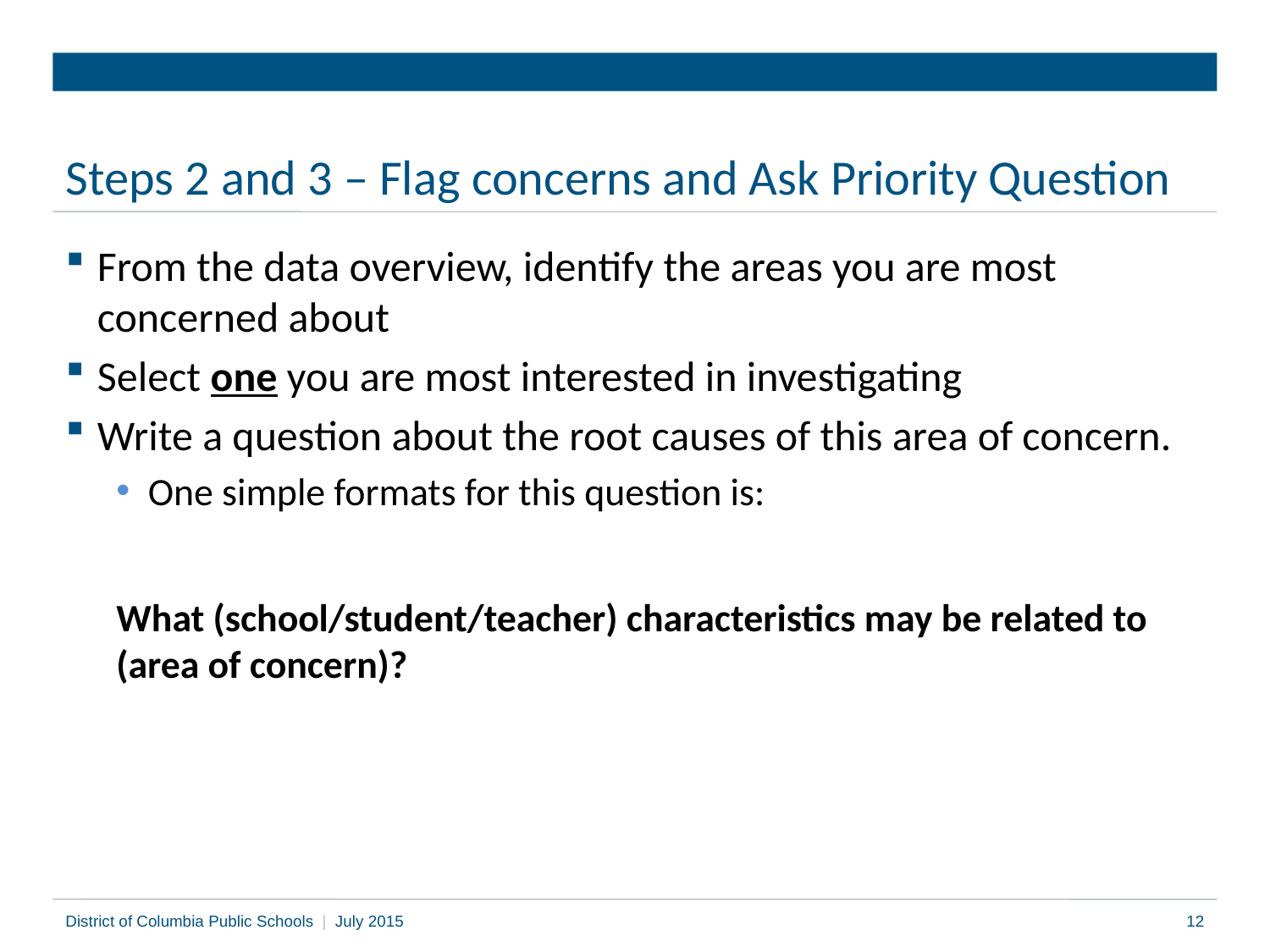

# Steps 2 and 3 – Flag concerns and Ask Priority Question
From the data overview, identify the areas you are most concerned about
Select one you are most interested in investigating
Write a question about the root causes of this area of concern.
One simple formats for this question is:

What (school/student/teacher) characteristics may be related to (area of concern)?

District of Columbia Public Schools  |  July 2015
12